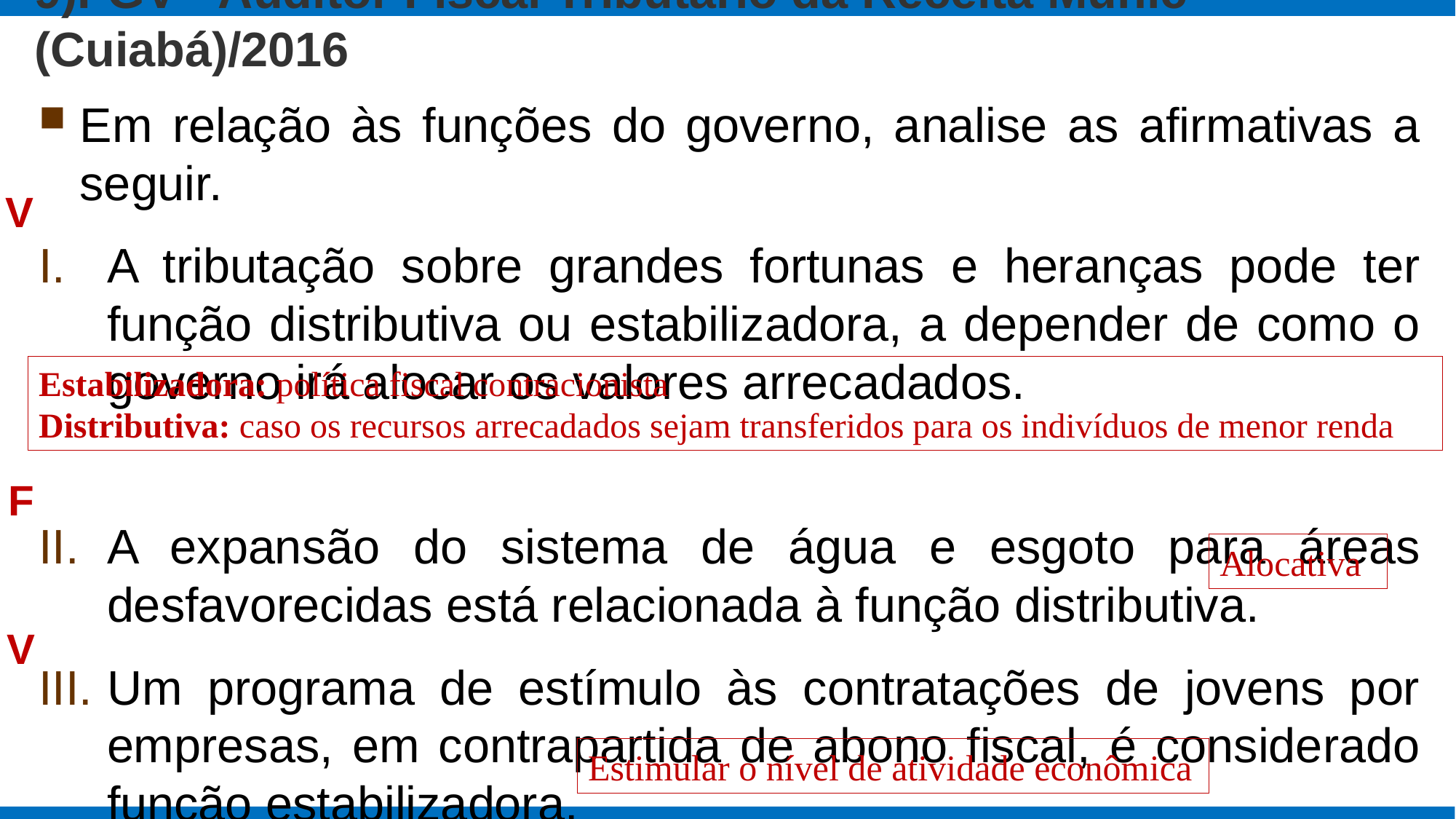

# 9)FGV - Auditor Fiscal Tributário da Receita Munic (Cuiabá)/2016
Em relação às funções do governo, analise as afirmativas a seguir.
A tributação sobre grandes fortunas e heranças pode ter função distributiva ou estabilizadora, a depender de como o governo irá alocar os valores arrecadados.

A expansão do sistema de água e esgoto para áreas desfavorecidas está relacionada à função distributiva.
Um programa de estímulo às contratações de jovens por empresas, em contrapartida de abono fiscal, é considerado função estabilizadora.

V
Estabilizadora: política fiscal contracionista
Distributiva: caso os recursos arrecadados sejam transferidos para os indivíduos de menor renda
F
Alocativa
V
Estimular o nível de atividade econômica